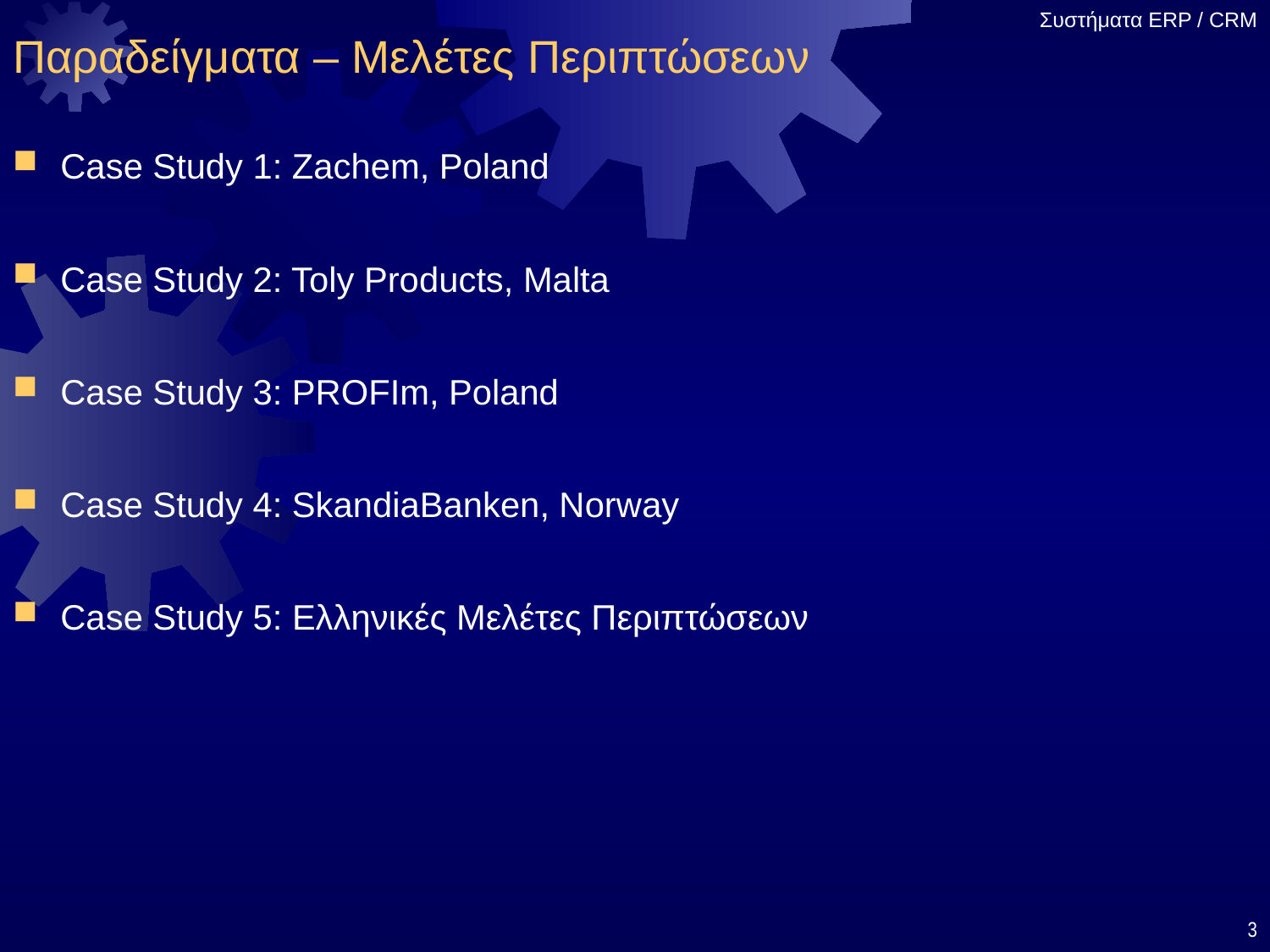

# Παραδείγματα – Μελέτες Περιπτώσεων
Case Study 1: Zachem, Poland

Case Study 2: Toly Products, Malta

Case Study 3: PROFIm, Poland

Case Study 4: SkandiaBanken, Norway

Case Study 5: Ελληνικές Μελέτες Περιπτώσεων

3